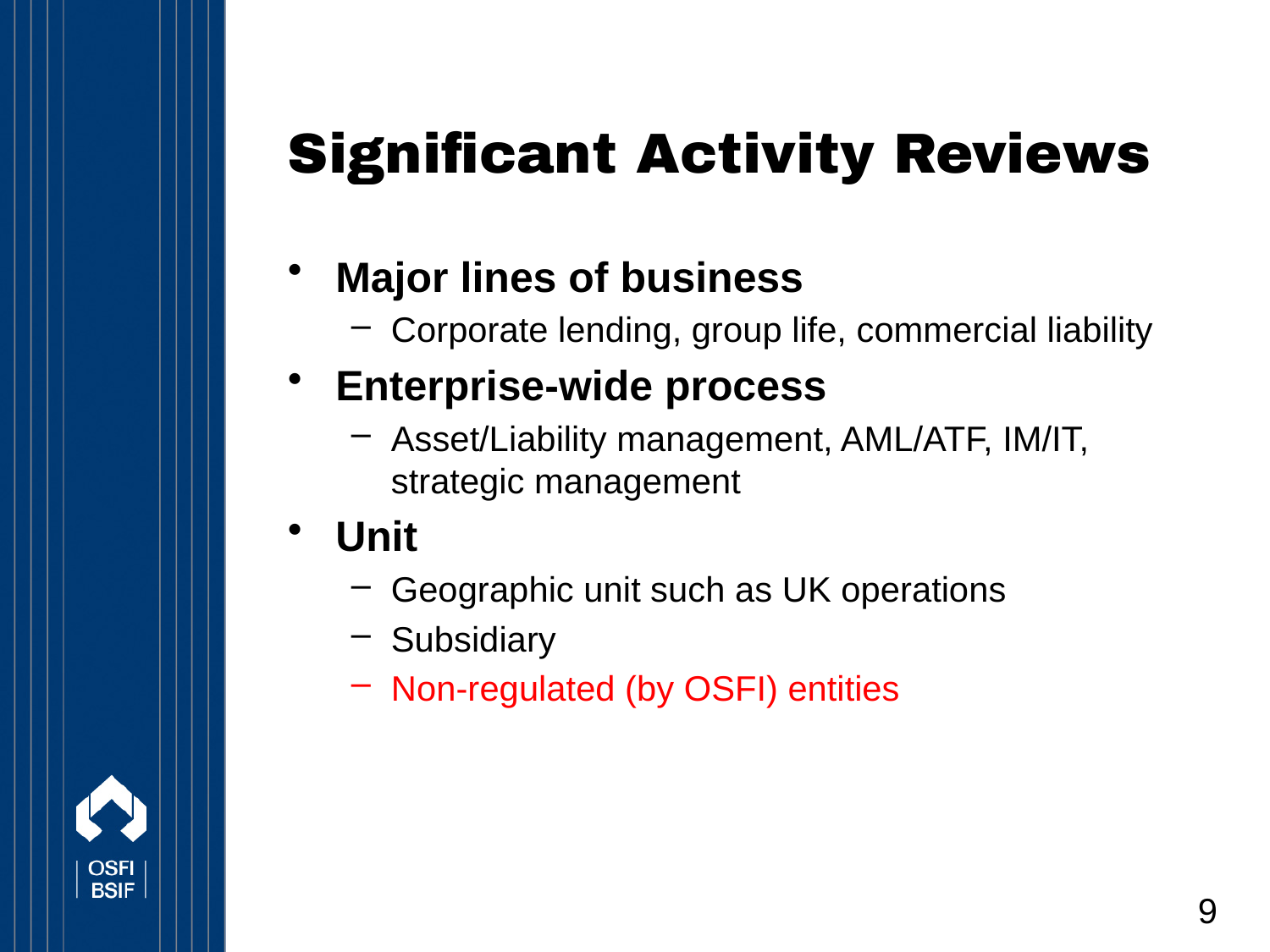

# Significant Activity Reviews
Major lines of business
Corporate lending, group life, commercial liability
Enterprise-wide process
Asset/Liability management, AML/ATF, IM/IT, strategic management
Unit
Geographic unit such as UK operations
Subsidiary
Non-regulated (by OSFI) entities